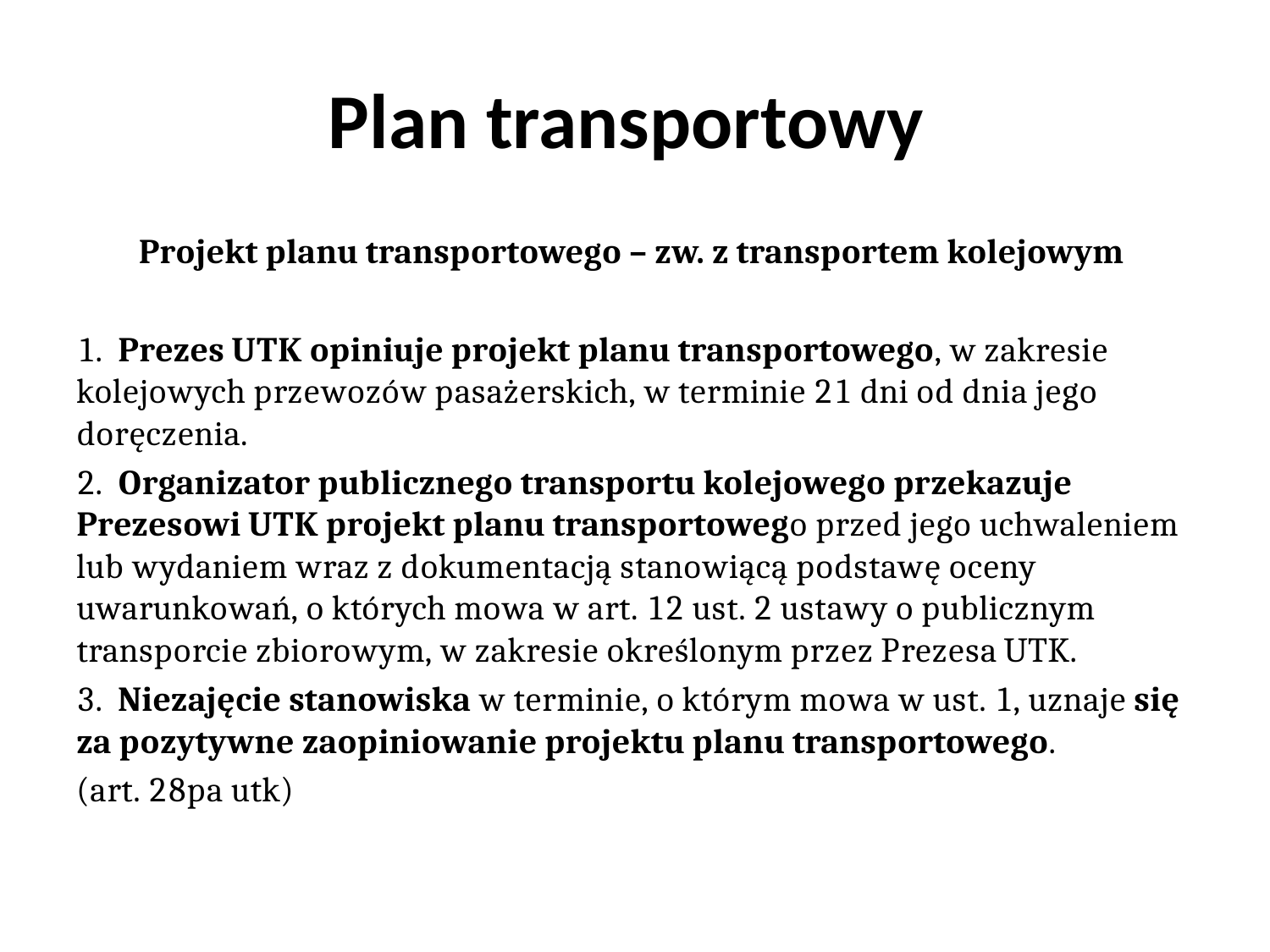

# Plan transportowy
Projekt planu transportowego – zw. z transportem kolejowym

1.  Prezes UTK opiniuje projekt planu transportowego, w zakresie kolejowych przewozów pasażerskich, w terminie 21 dni od dnia jego doręczenia.
2.  Organizator publicznego transportu kolejowego przekazuje Prezesowi UTK projekt planu transportowego przed jego uchwaleniem lub wydaniem wraz z dokumentacją stanowiącą podstawę oceny uwarunkowań, o których mowa w art. 12 ust. 2 ustawy o publicznym transporcie zbiorowym, w zakresie określonym przez Prezesa UTK.
3.  Niezajęcie stanowiska w terminie, o którym mowa w ust. 1, uznaje się za pozytywne zaopiniowanie projektu planu transportowego.
(art. 28pa utk)